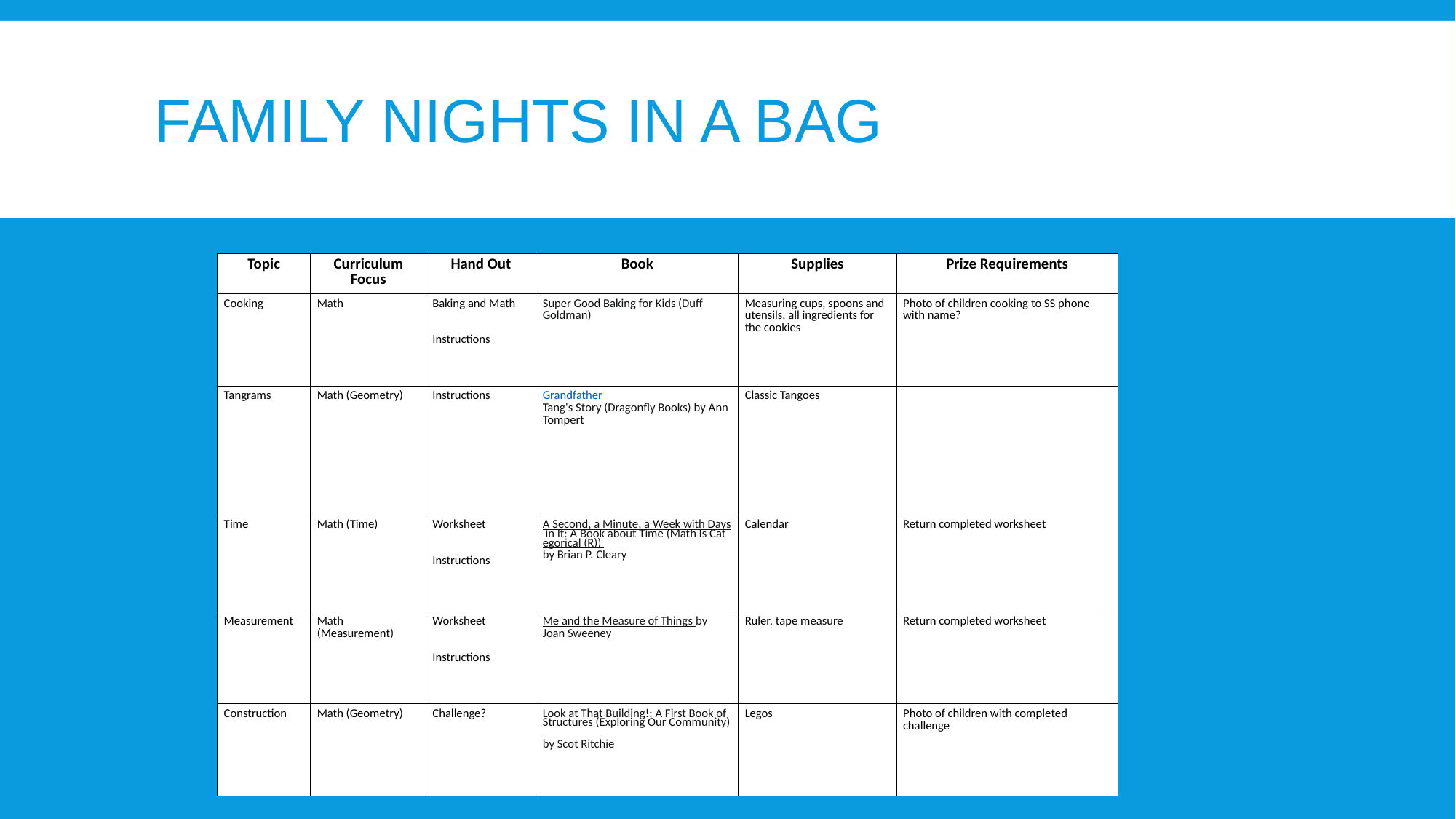

# Family Nights in a bag
| Topic | Curriculum Focus | Hand Out | Book | Supplies | Prize Requirements |
| --- | --- | --- | --- | --- | --- |
| Cooking | Math | Baking and Math Instructions | Super Good Baking for Kids (Duff Goldman) | Measuring cups, spoons and utensils, all ingredients for the cookies | Photo of children cooking to SS phone with name? |
| Tangrams | Math (Geometry) | Instructions | Grandfather Tang's Story (Dragonfly Books) by Ann Tompert | Classic Tangoes |  |
| Time | Math (Time) | Worksheet Instructions | A Second, a Minute, a Week with Days in It: A Book about Time (Math Is Categorical (R)) by Brian P. Cleary | Calendar | Return completed worksheet |
| Measurement | Math (Measurement) | Worksheet Instructions | Me and the Measure of Things by Joan Sweeney | Ruler, tape measure | Return completed worksheet |
| Construction | Math (Geometry) | Challenge? | Look at That Building!: A First Book of Structures (Exploring Our Community) by Scot Ritchie | Legos | Photo of children with completed challenge |